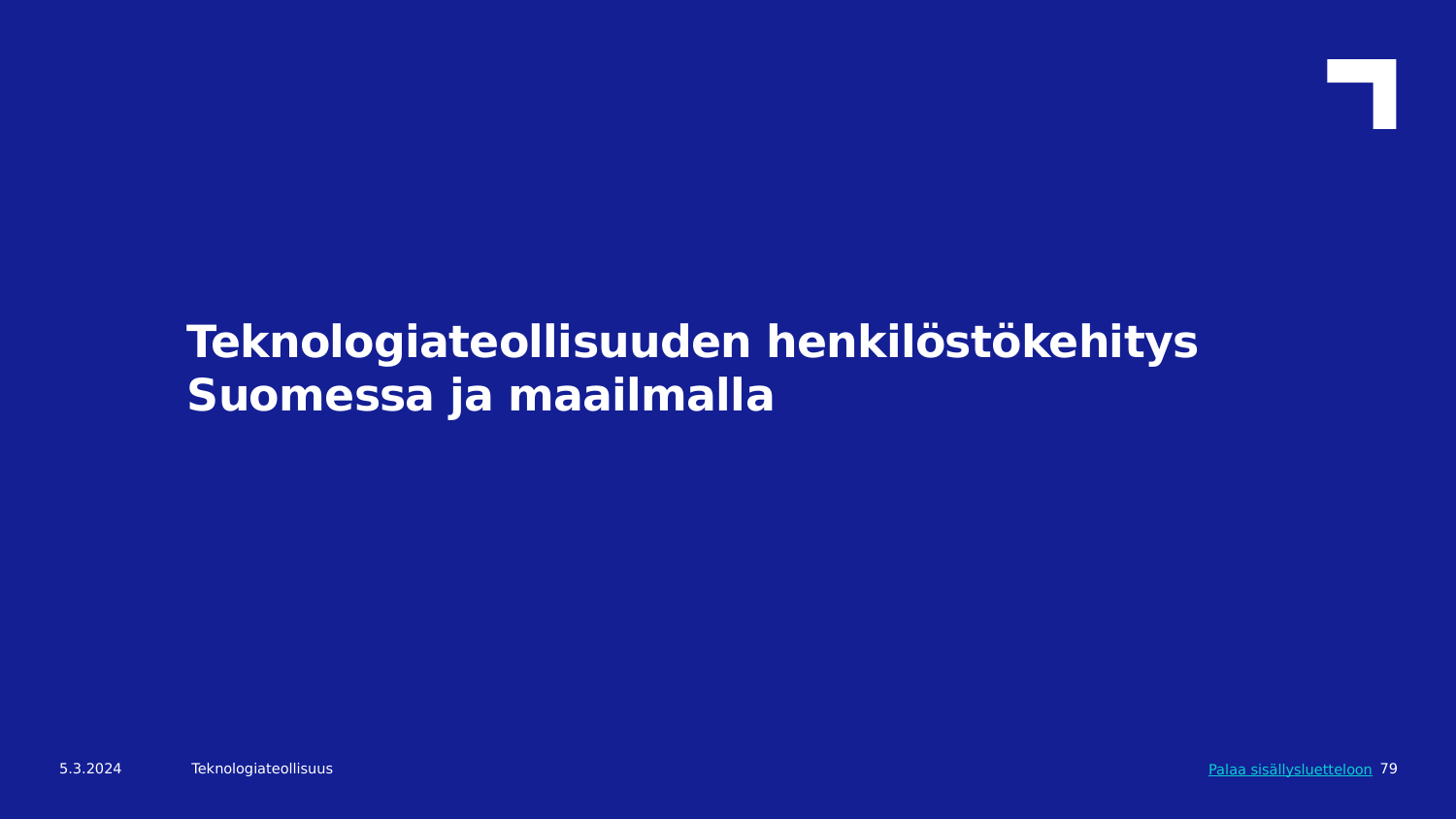

Teknologiateollisuuden henkilöstökehitys Suomessa ja maailmalla
5.3.2024
Teknologiateollisuus
79
Palaa sisällysluetteloon